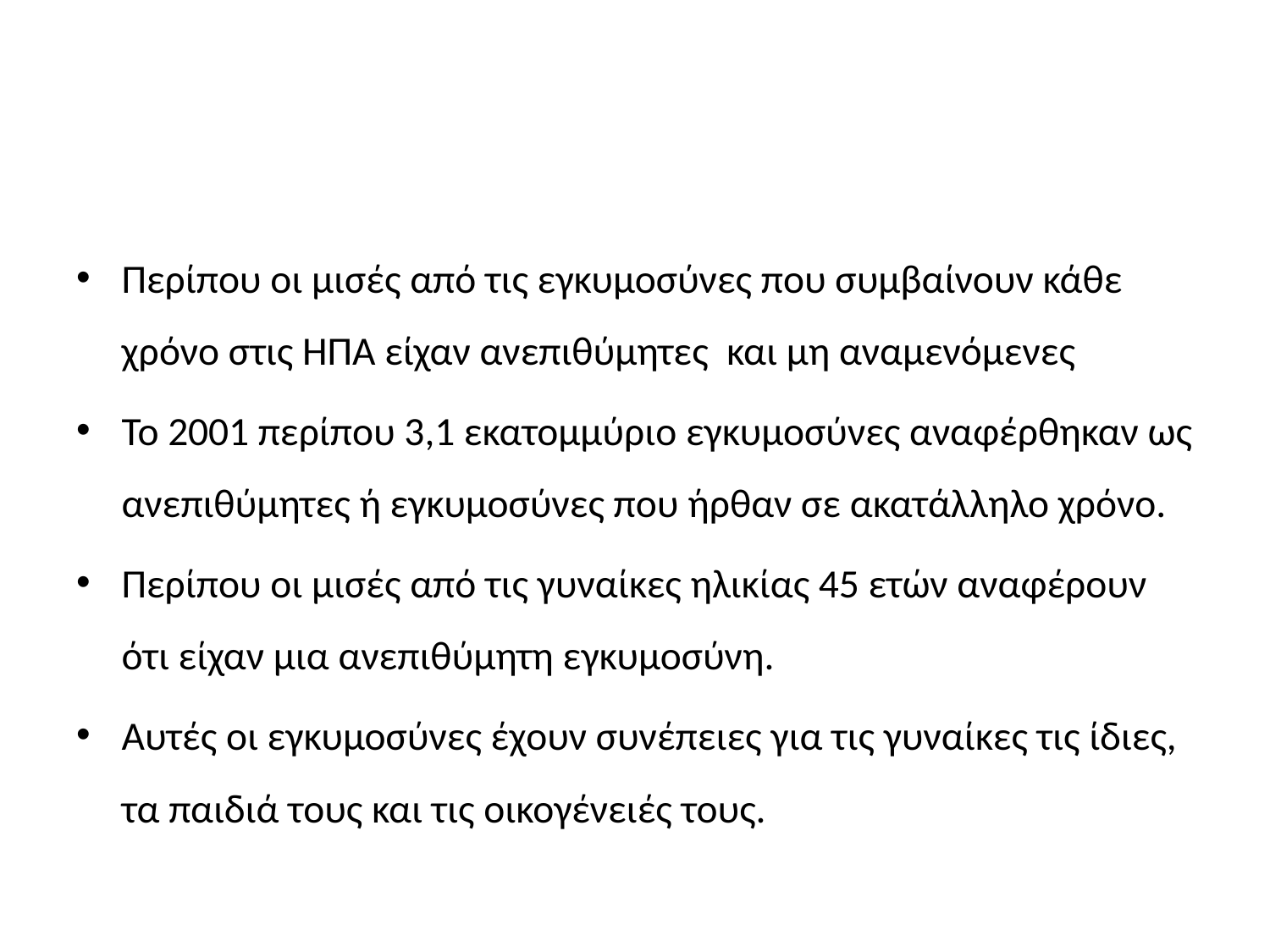

#
Περίπου οι μισές από τις εγκυμοσύνες που συμβαίνουν κάθε χρόνο στις ΗΠΑ είχαν ανεπιθύμητες  και μη αναμενόμενες
Το 2001 περίπου 3,1 εκατομμύριο εγκυμοσύνες αναφέρθηκαν ως ανεπιθύμητες ή εγκυμοσύνες που ήρθαν σε ακατάλληλο χρόνο.
Περίπου οι μισές από τις γυναίκες ηλικίας 45 ετών αναφέρουν ότι είχαν μια ανεπιθύμητη εγκυμοσύνη.
Αυτές οι εγκυμοσύνες έχουν συνέπειες για τις γυναίκες τις ίδιες, τα παιδιά τους και τις οικογένειές τους.